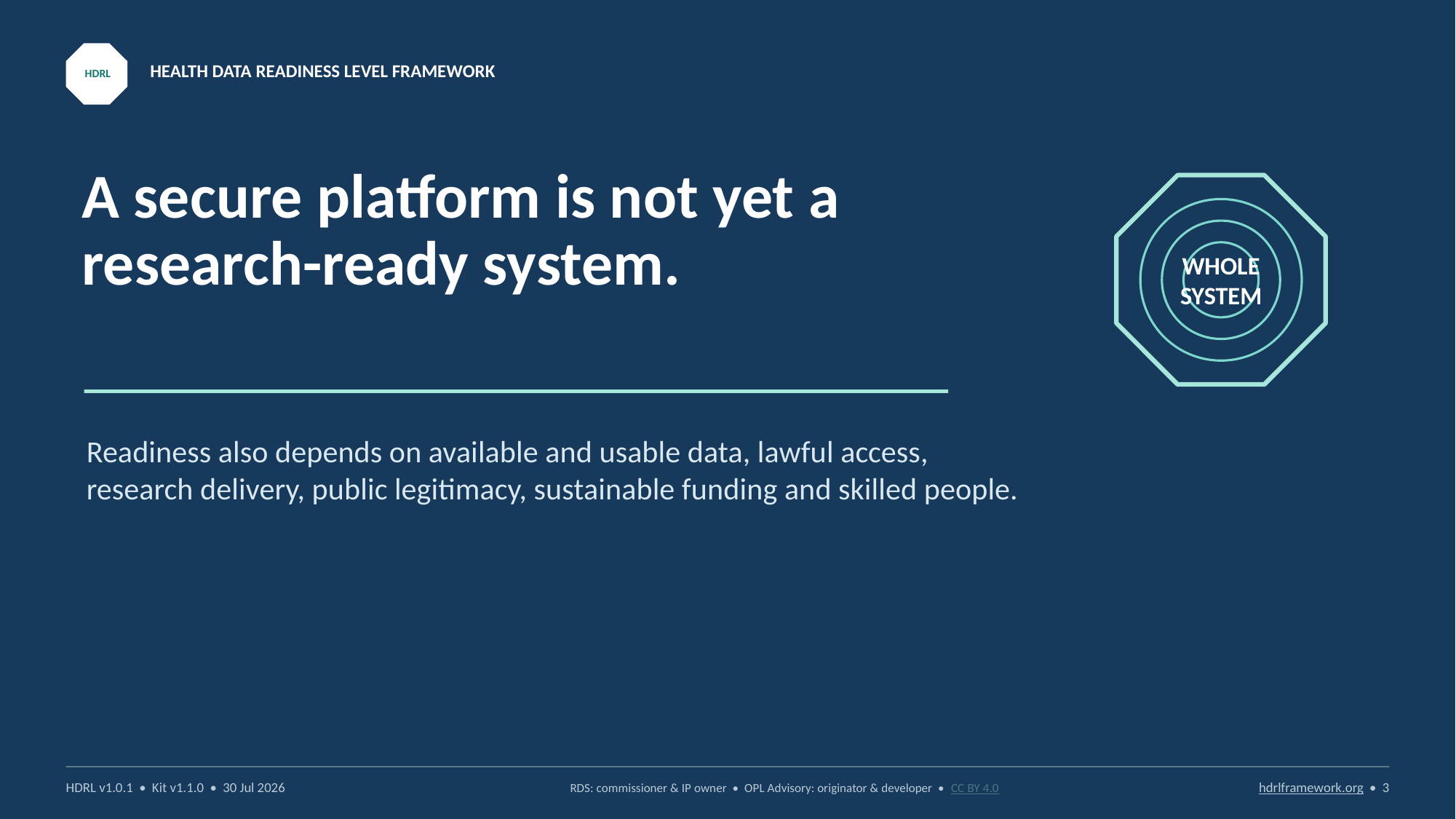

HEALTH DATA READINESS LEVEL FRAMEWORK
HDRL
# A secure platform is not yet a
research-ready system.

WHOLE
SYSTEM

Readiness also depends on available and usable data, lawful access, research delivery, public legitimacy, sustainable funding and skilled people.

HDRL v1.0.1  •  Kit v1.1.0  •  30 Jul 2026
RDS: commissioner & IP owner  •  OPL Advisory: originator & developer  •  CC BY 4.0
hdrlframework.org  •  3